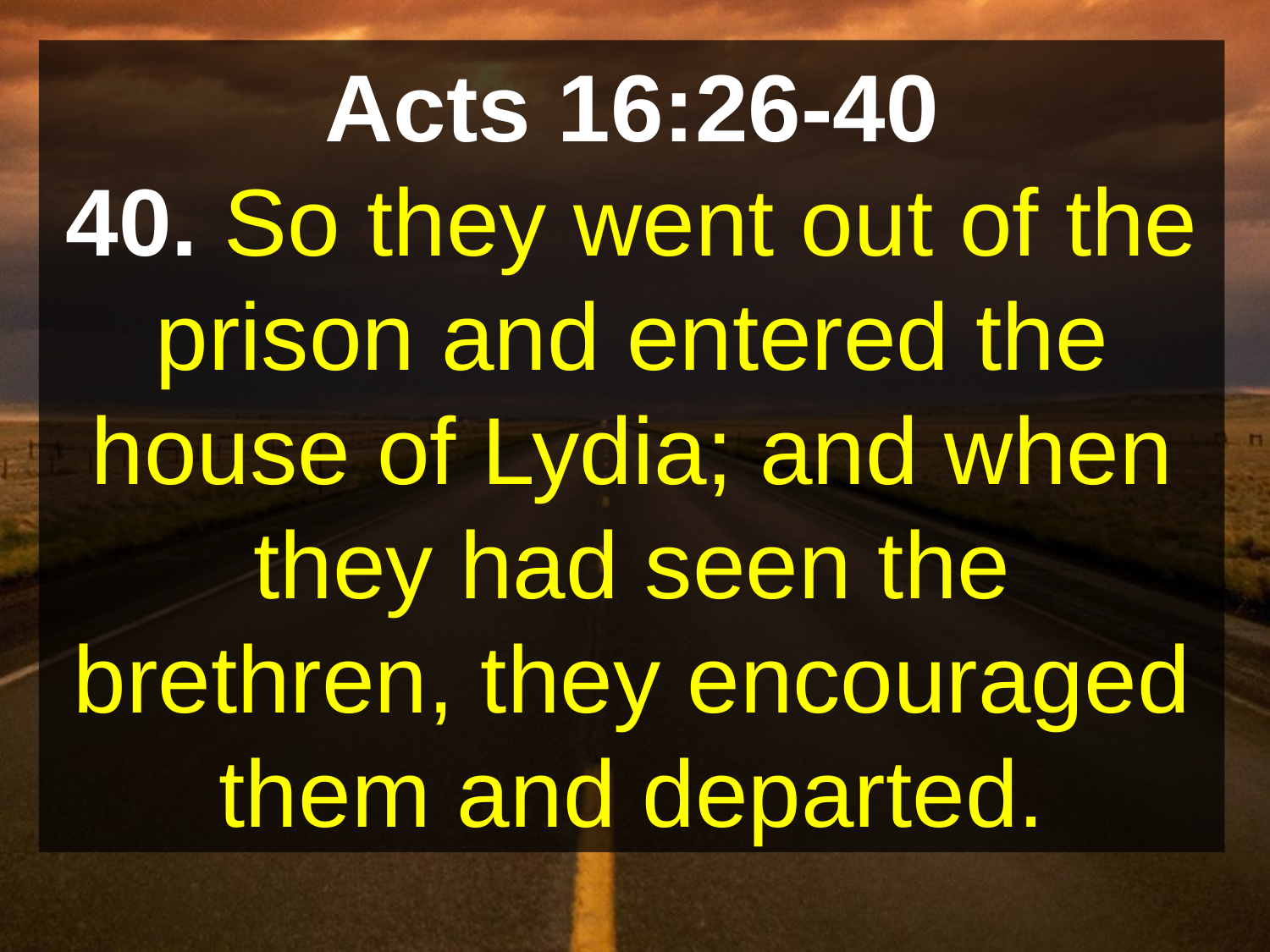

Acts 16:26-40
40. So they went out of the prison and entered the house of Lydia; and when they had seen the brethren, they encouraged them and departed.